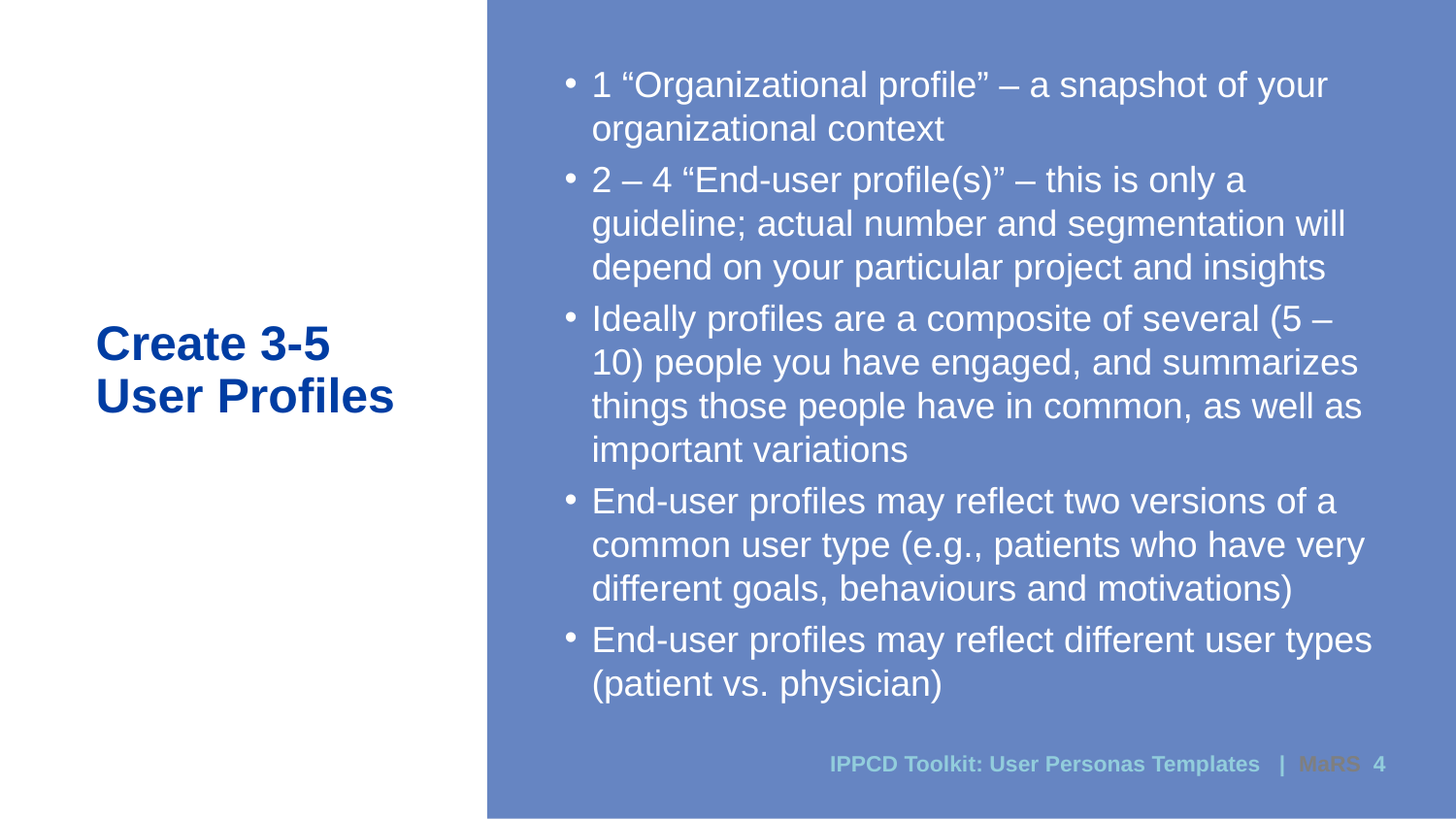

1 “Organizational profile” – a snapshot of your organizational context
2 – 4 “End-user profile(s)” – this is only a guideline; actual number and segmentation will depend on your particular project and insights
Ideally profiles are a composite of several (5 – 10) people you have engaged, and summarizes things those people have in common, as well as important variations
End-user profiles may reflect two versions of a common user type (e.g., patients who have very different goals, behaviours and motivations)
End-user profiles may reflect different user types (patient vs. physician)
# Create 3-5 User Profiles
IPPCD Toolkit: User Personas Templates   |  MaRS  4